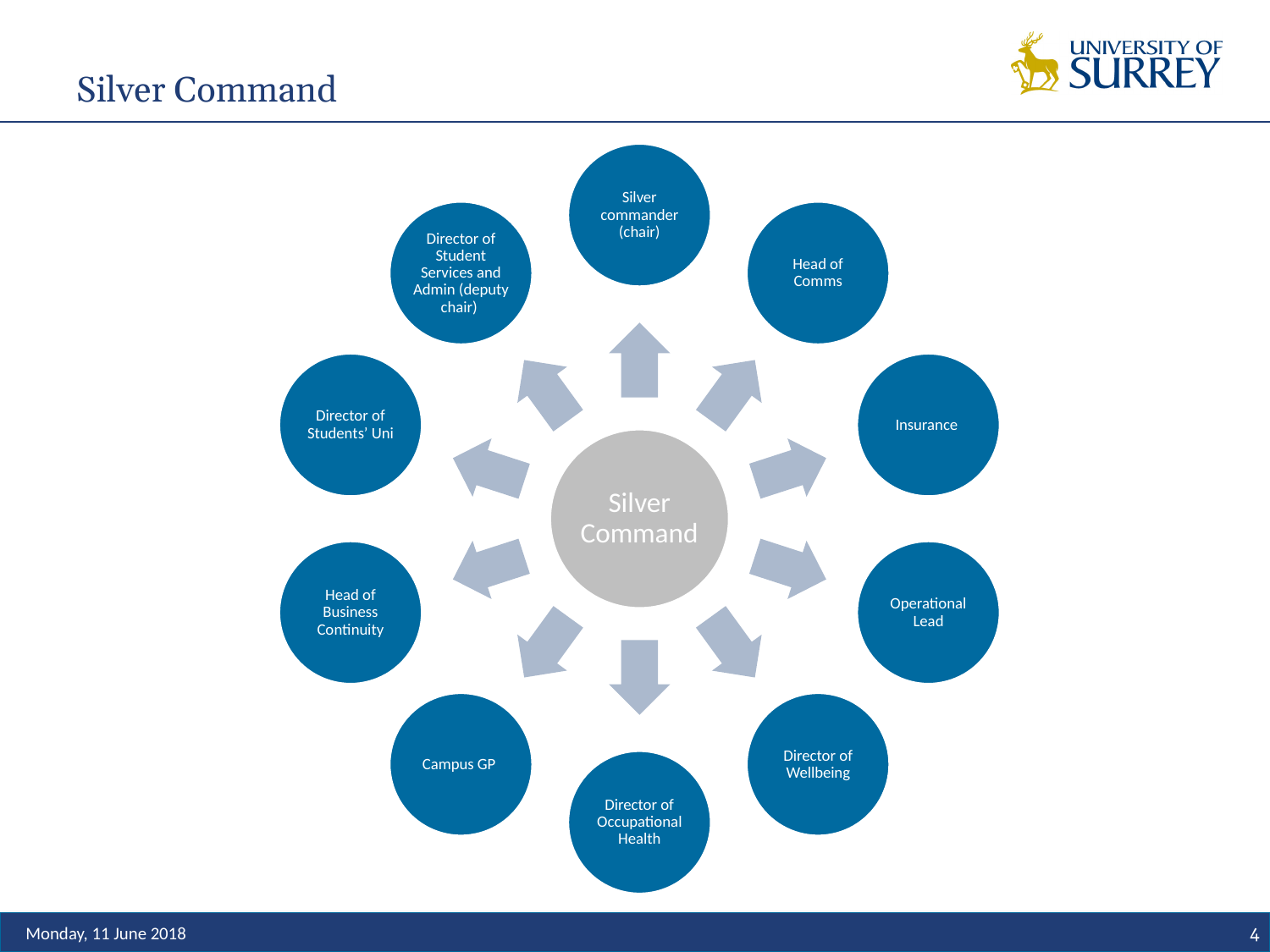

# Silver Command
Silver Command

Silver commander (chair)

Head of Comms

Insurance

Operational Lead

Director of Wellbeing

Director of Occupational Health

Campus GP

Head of Business Continuity

Director of Students’ Uni

Director of Student Services and Admin (deputy chair)
4
Monday, 11 June 2018